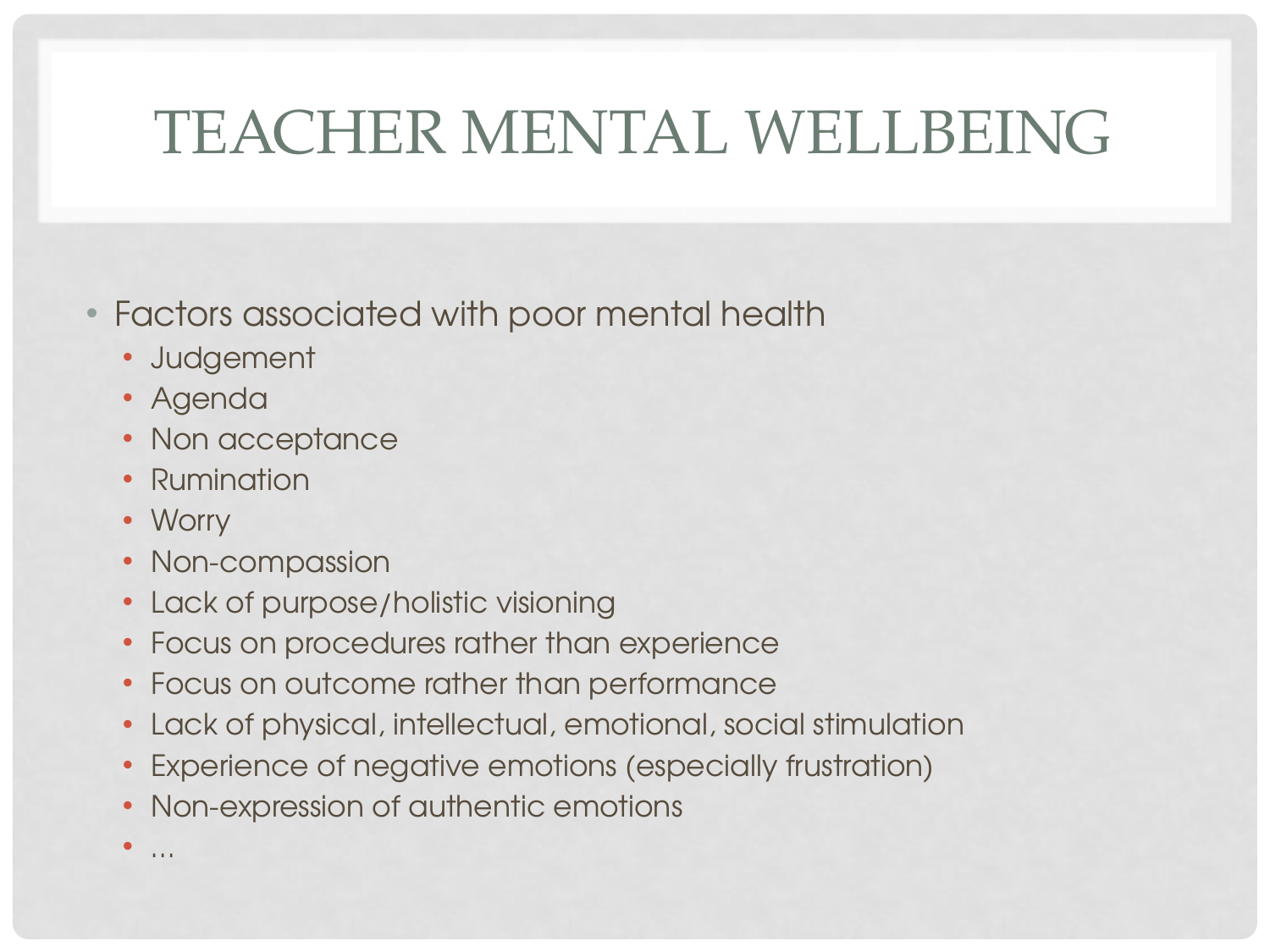

# Teacher mental wellbeing

Factors associated with poor mental health
Judgement
Agenda
Non acceptance
Rumination
Worry
Non-compassion
Lack of purpose/holistic visioning
Focus on procedures rather than experience
Focus on outcome rather than performance
Lack of physical, intellectual, emotional, social stimulation
Experience of negative emotions (especially frustration)
Non-expression of authentic emotions
…